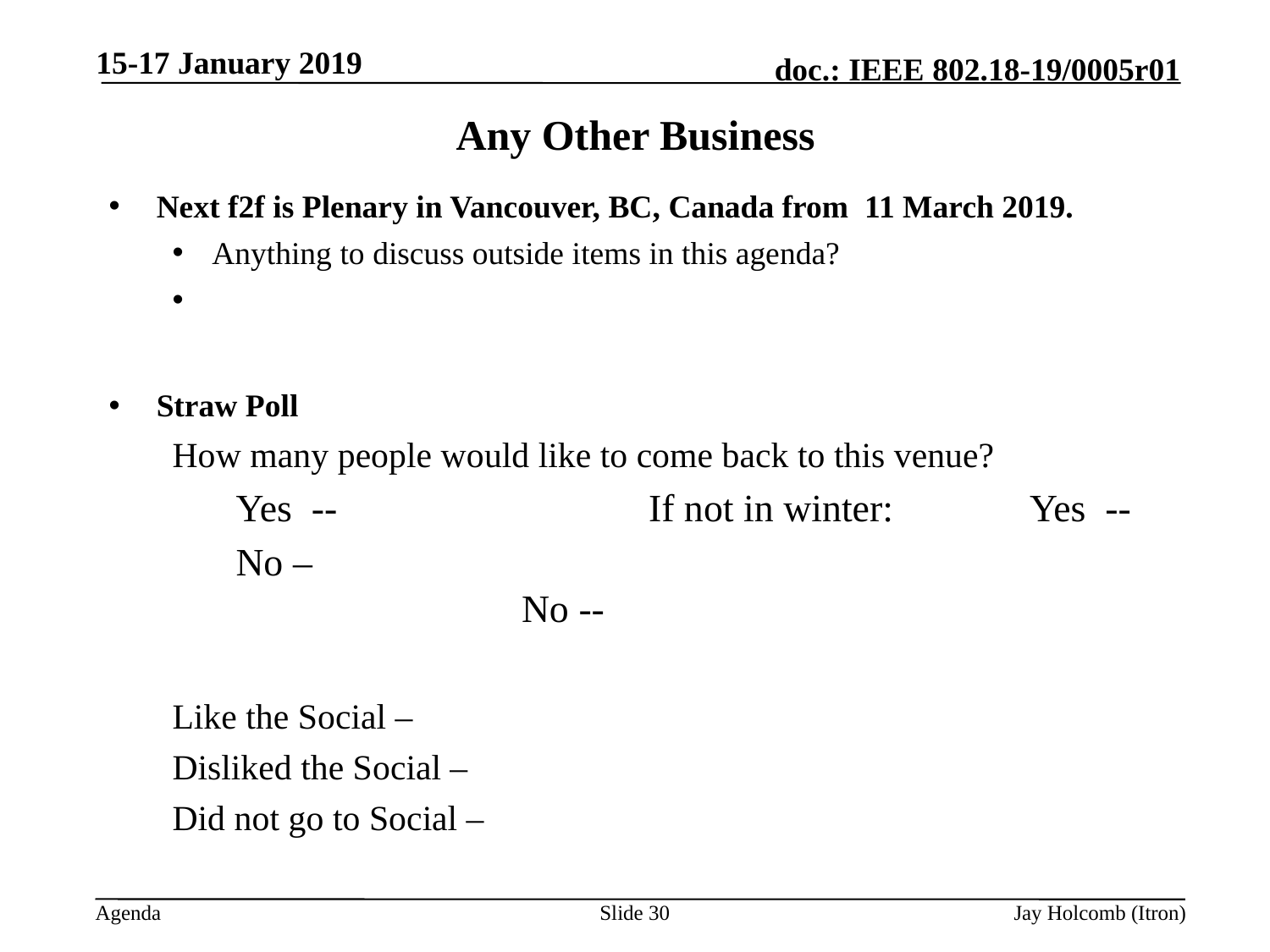

15-17 January 2019
# Any Other Business
Next f2f is Plenary in Vancouver, BC, Canada from  11 March 2019.
Anything to discuss outside items in this agenda?

Straw Poll
How many people would like to come back to this venue?
Yes  --  			If not in winter: 	Yes  --
No – 									No --

Like the Social –
Disliked the Social –
Did not go to Social –
Slide 30
Jay Holcomb (Itron)